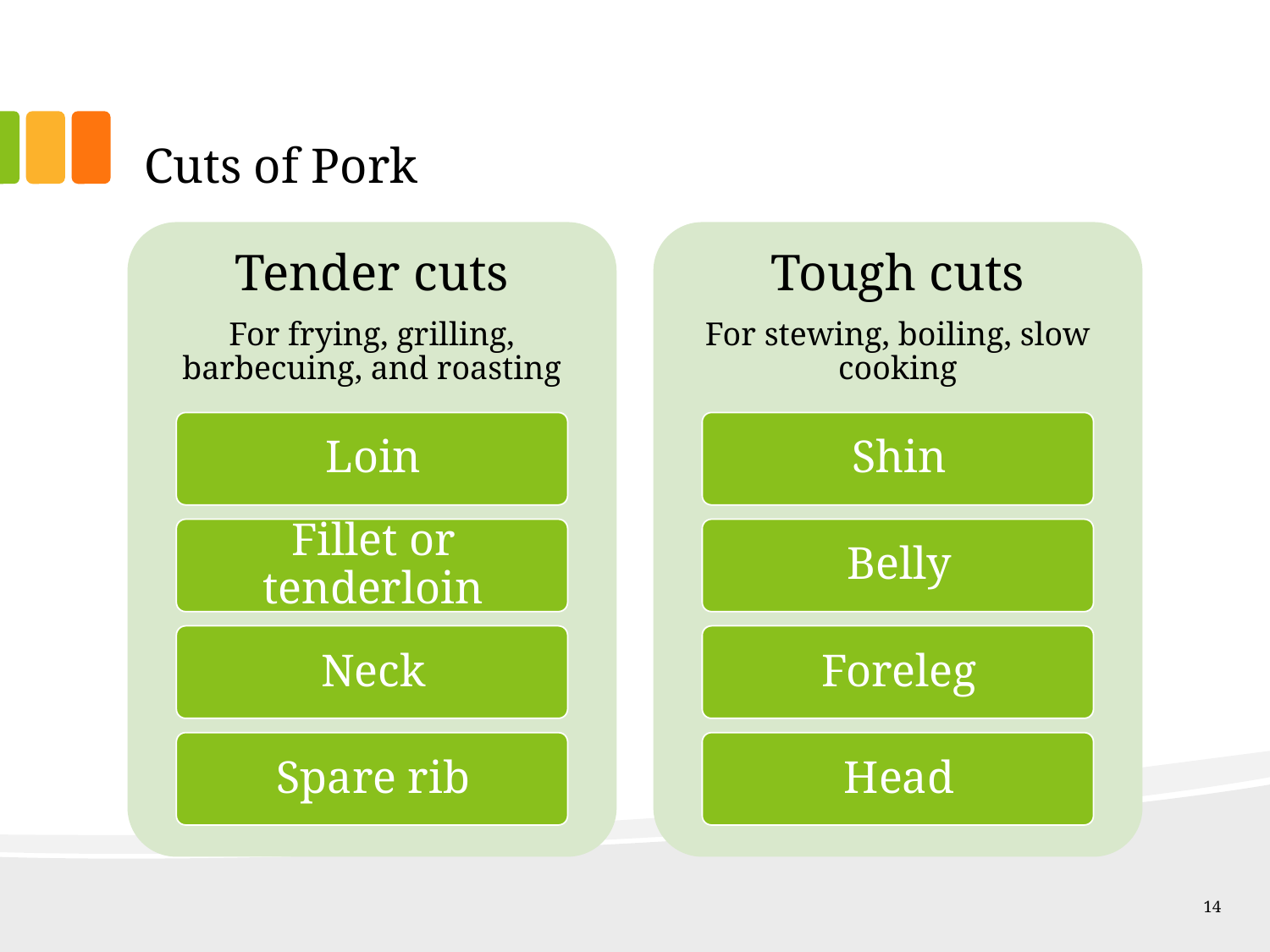

# Cuts of Pork
Tender cuts
For frying, grilling, barbecuing, and roasting
Loin
Fillet or tenderloin
Neck
Spare rib
Tough cuts
For stewing, boiling, slow cooking
Shin
Belly
Foreleg
Head
14